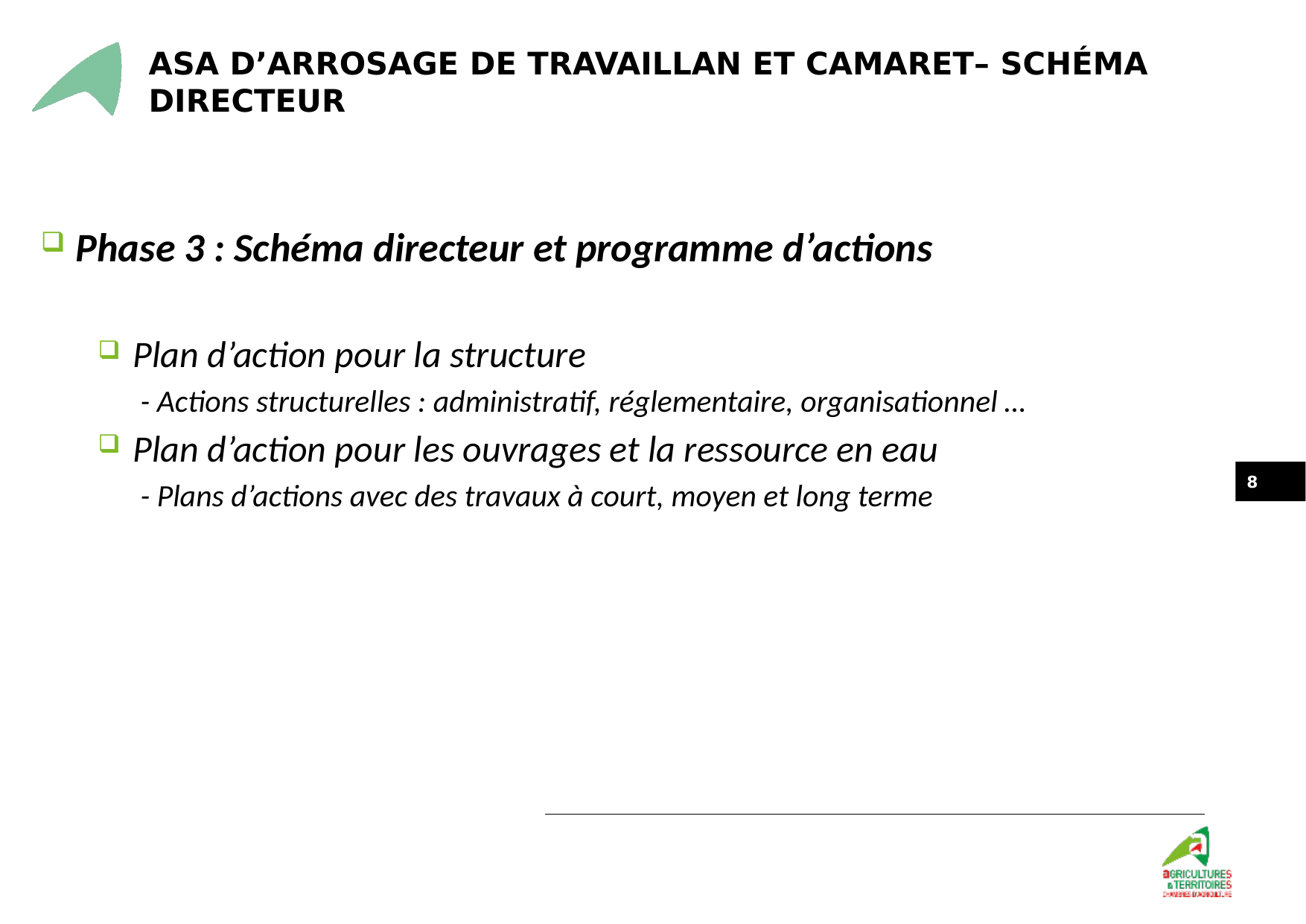

ASA d’Arrosage de Travaillan et Camaret– schéma directeur
Phase 3 : Schéma directeur et programme d’actions

Plan d’action pour la structure
      - Actions structurelles : administratif, réglementaire, organisationnel …
Plan d’action pour les ouvrages et la ressource en eau
      - Plans d’actions avec des travaux à court, moyen et long terme

8
Titre de présentation sur 2 lignes
Chapitre 1
01/10/2021